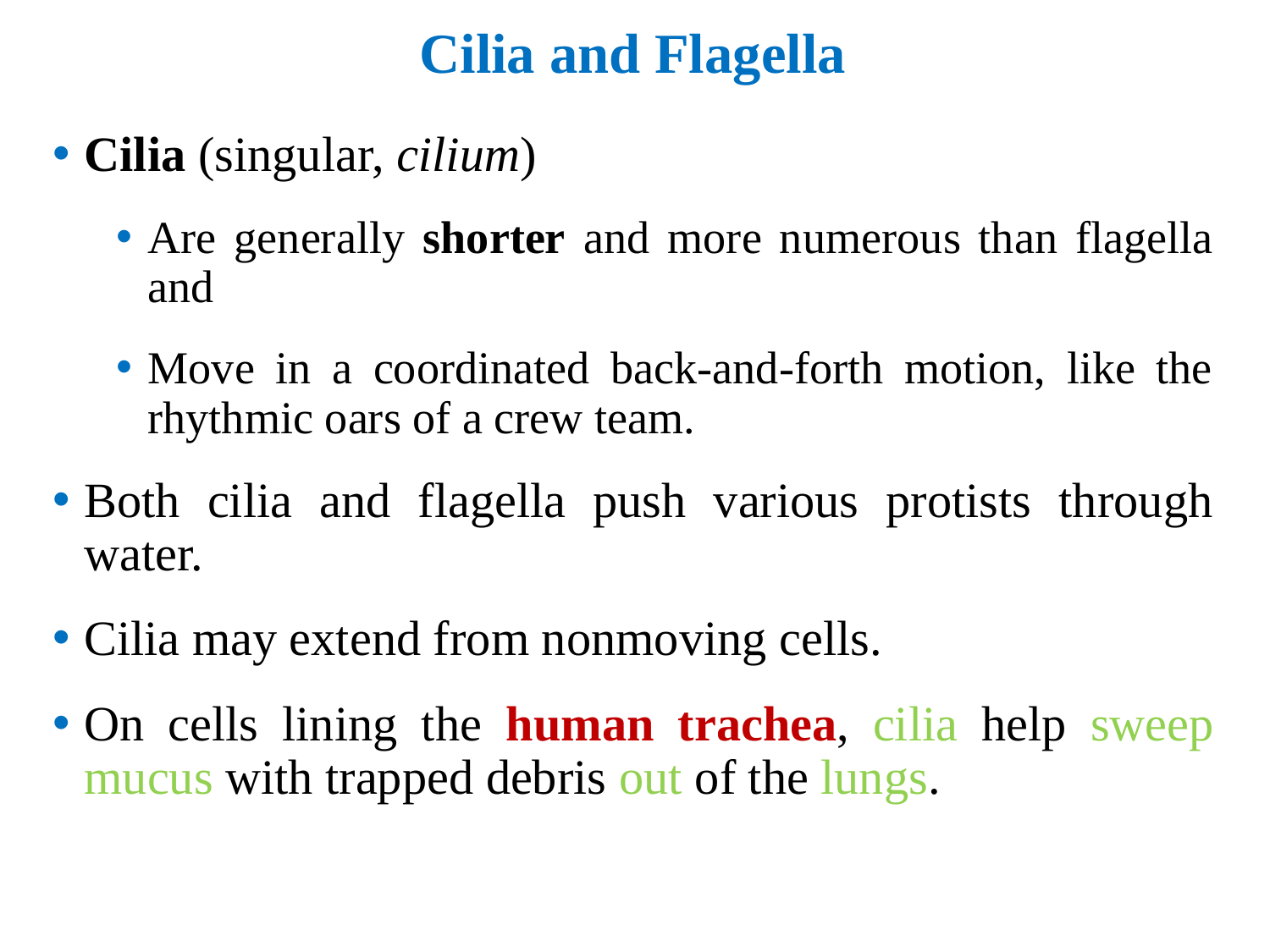

# Cilia and Flagella
Cilia (singular, cilium)
Are generally shorter and more numerous than flagella and
Move in a coordinated back-and-forth motion, like the rhythmic oars of a crew team.
Both cilia and flagella push various protists through water.
Cilia may extend from nonmoving cells.
On cells lining the human trachea, cilia help sweep mucus with trapped debris out of the lungs.